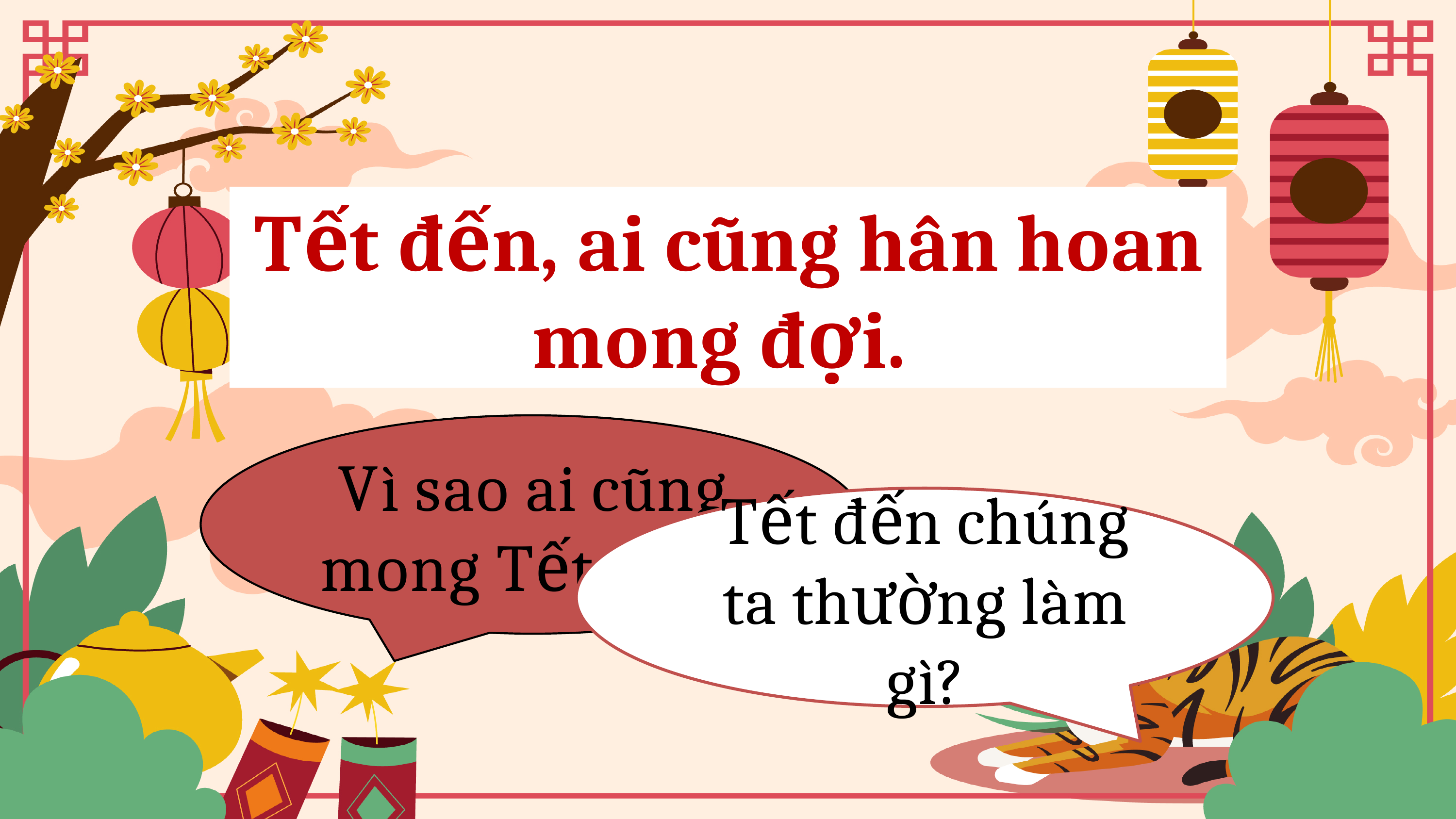

Tết đến, ai cũng hân hoan mong đợi.
Vì sao ai cũng mong Tết đến?
Tết đến chúng ta thường làm gì?